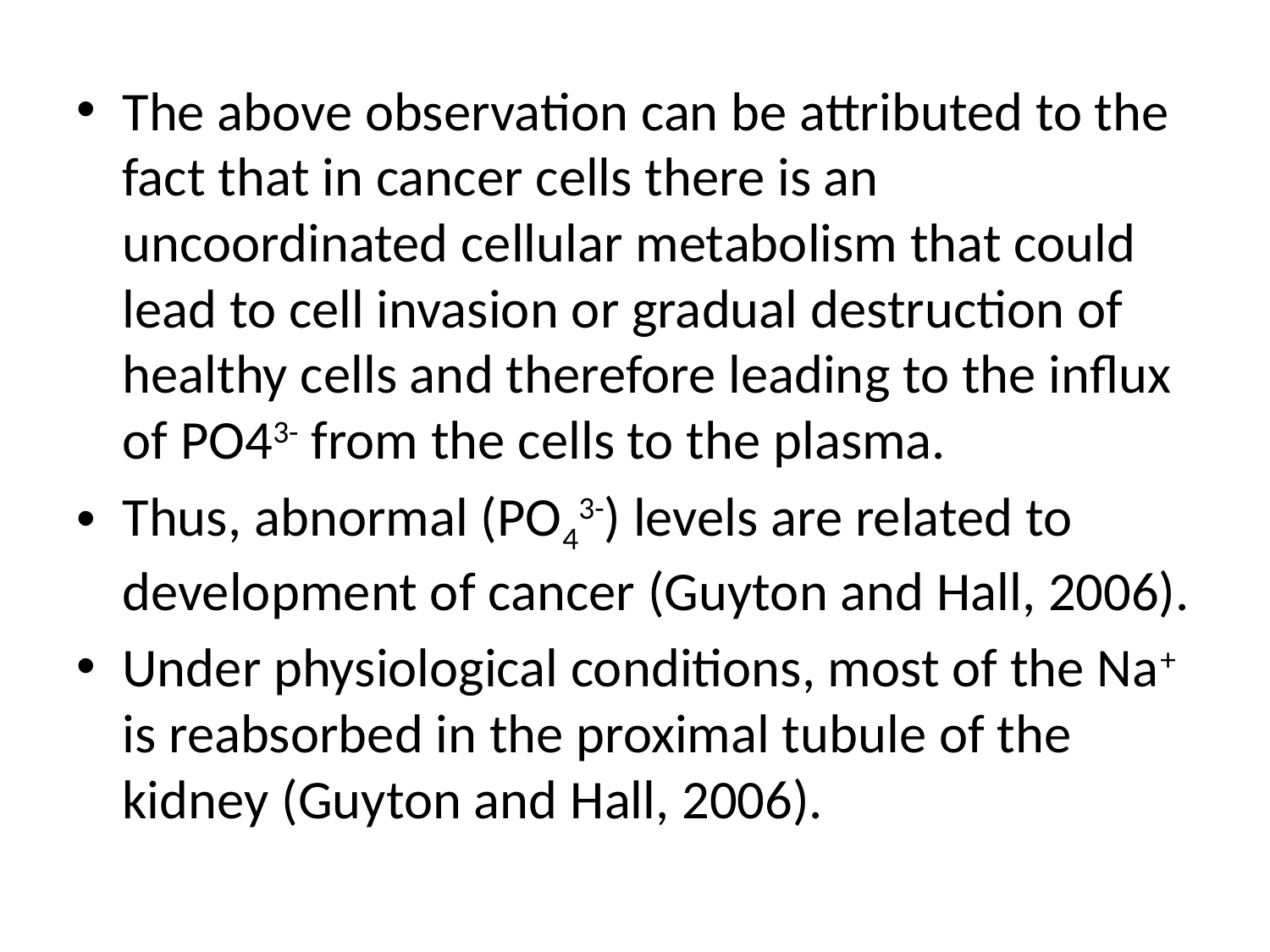

The above observation can be attributed to the fact that in cancer cells there is an uncoordinated cellular metabolism that could lead to cell invasion or gradual destruction of healthy cells and therefore leading to the influx of PO43- from the cells to the plasma.
Thus, abnormal (PO43-) levels are related to development of cancer (Guyton and Hall, 2006).
Under physiological conditions, most of the Na+ is reabsorbed in the proximal tubule of the kidney (Guyton and Hall, 2006).